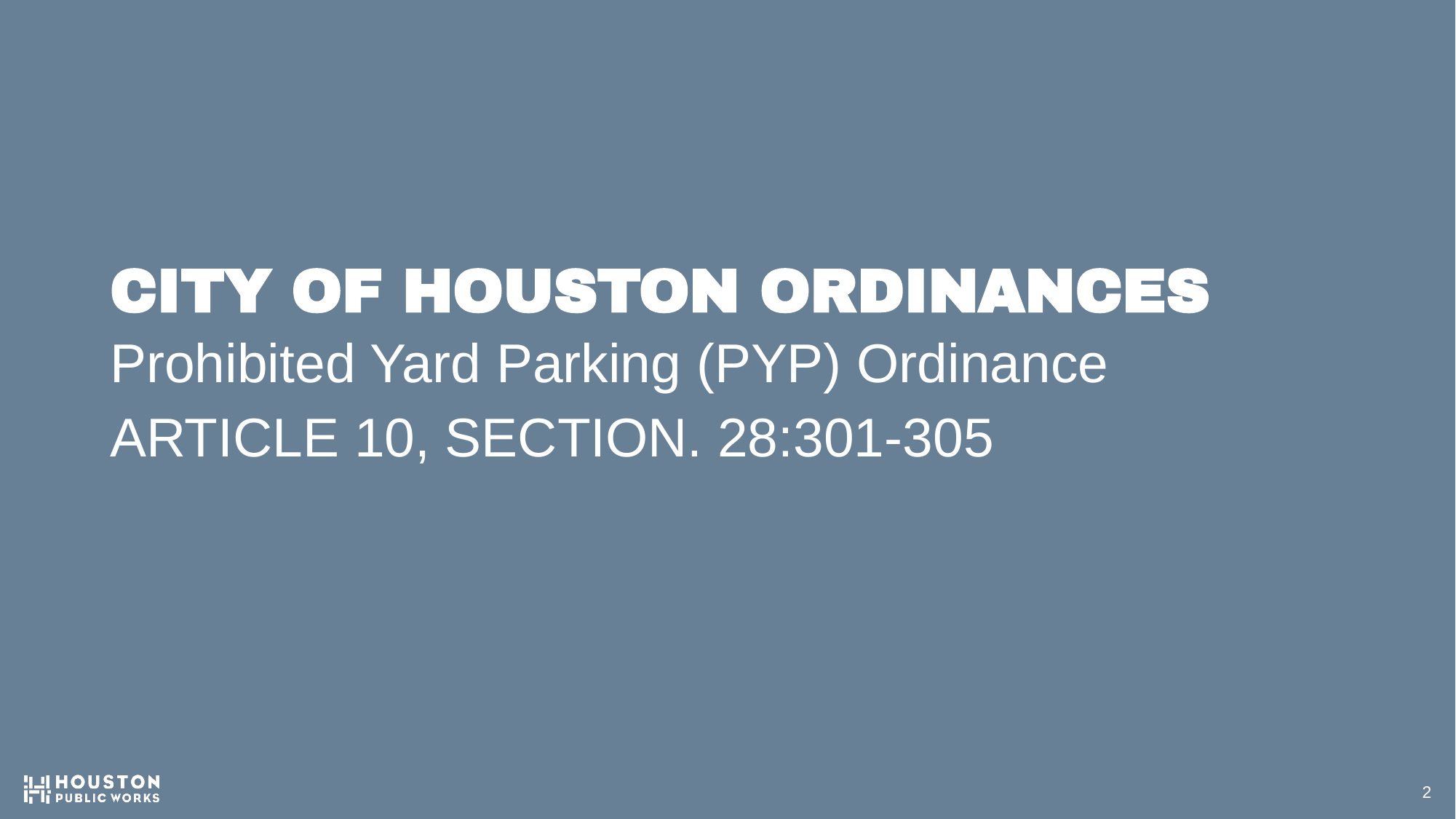

# City of Houston ordinances
Prohibited Yard Parking (PYP) Ordinance
ARTICLE 10, SECTION. 28:301-305